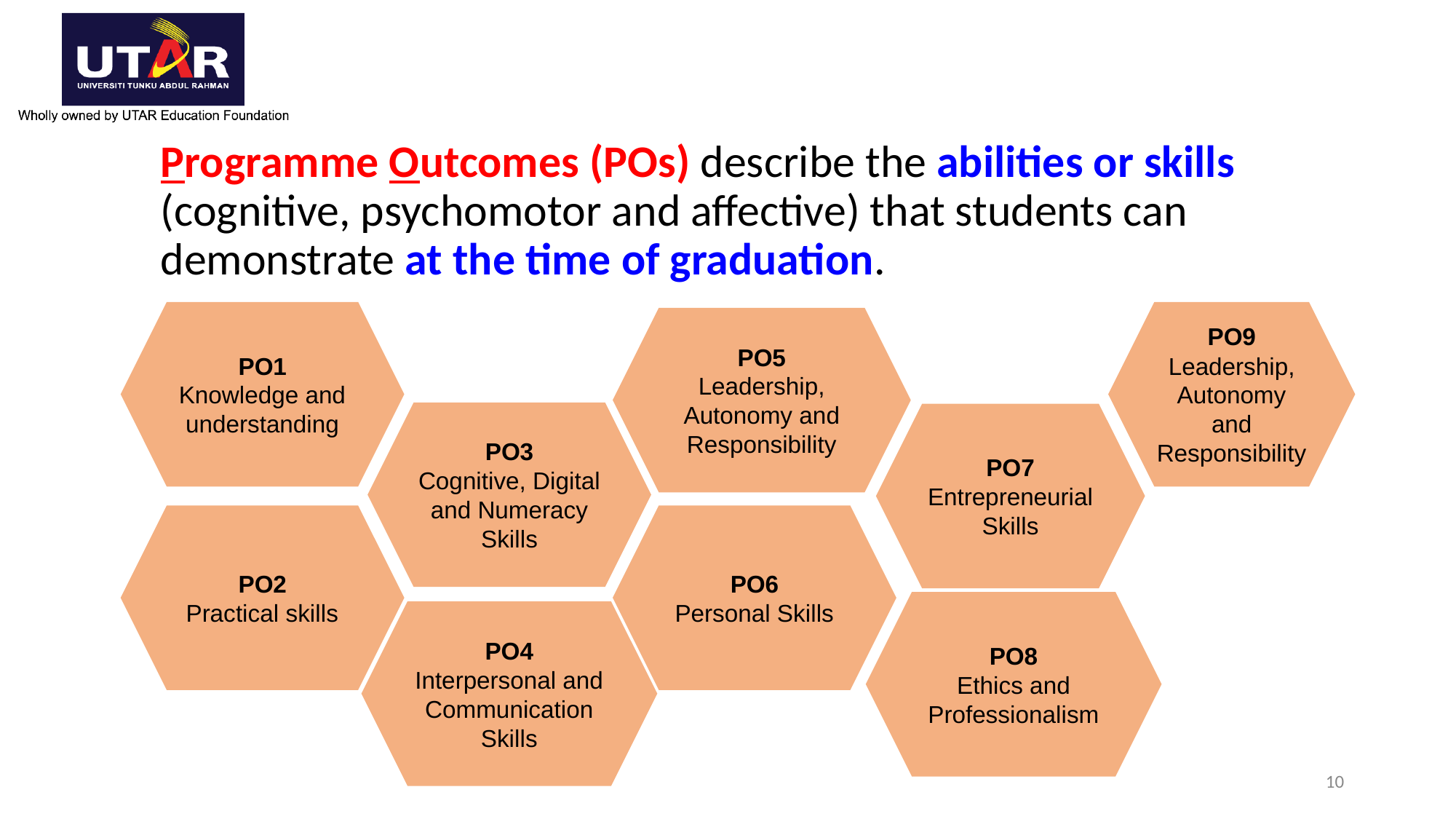

# Programme Outcomes (POs) describe the abilities or skills (cognitive, psychomotor and affective) that students can demonstrate at the time of graduation.
PO1
Knowledge and understanding
PO9
Leadership, Autonomy and Responsibility
PO5
Leadership, Autonomy and Responsibility
PO3
Cognitive, Digital and Numeracy Skills
PO7
Entrepreneurial Skills
PO2
Practical skills
PO6
Personal Skills
PO8
Ethics and Professionalism
PO4
Interpersonal and Communication Skills
10